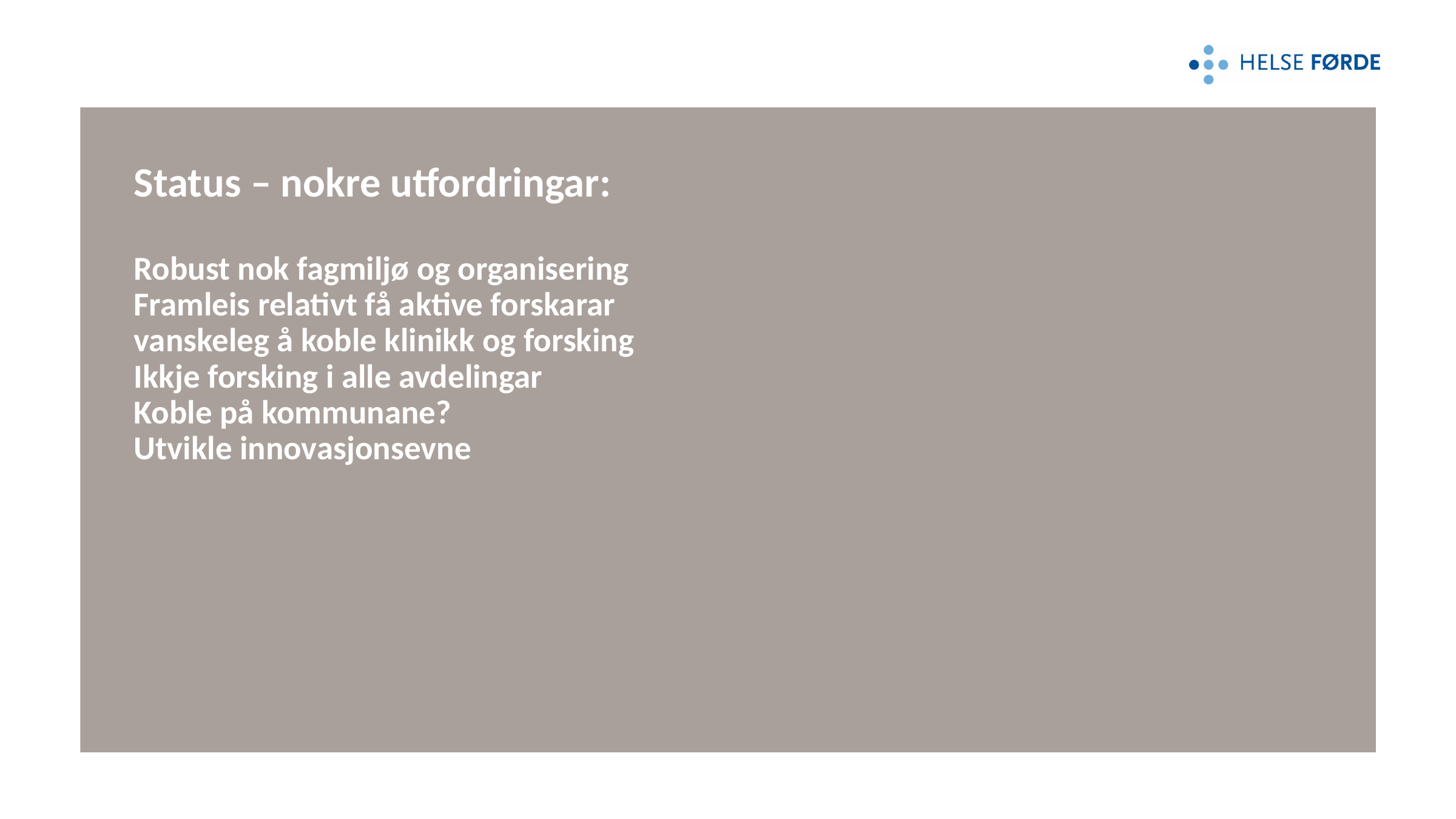

# Status – nokre utfordringar: Robust nok fagmiljø og organisering Framleis relativt få aktive forskarar vanskeleg å koble klinikk og forsking Ikkje forsking i alle avdelingar Koble på kommunane? Utvikle innovasjonsevne